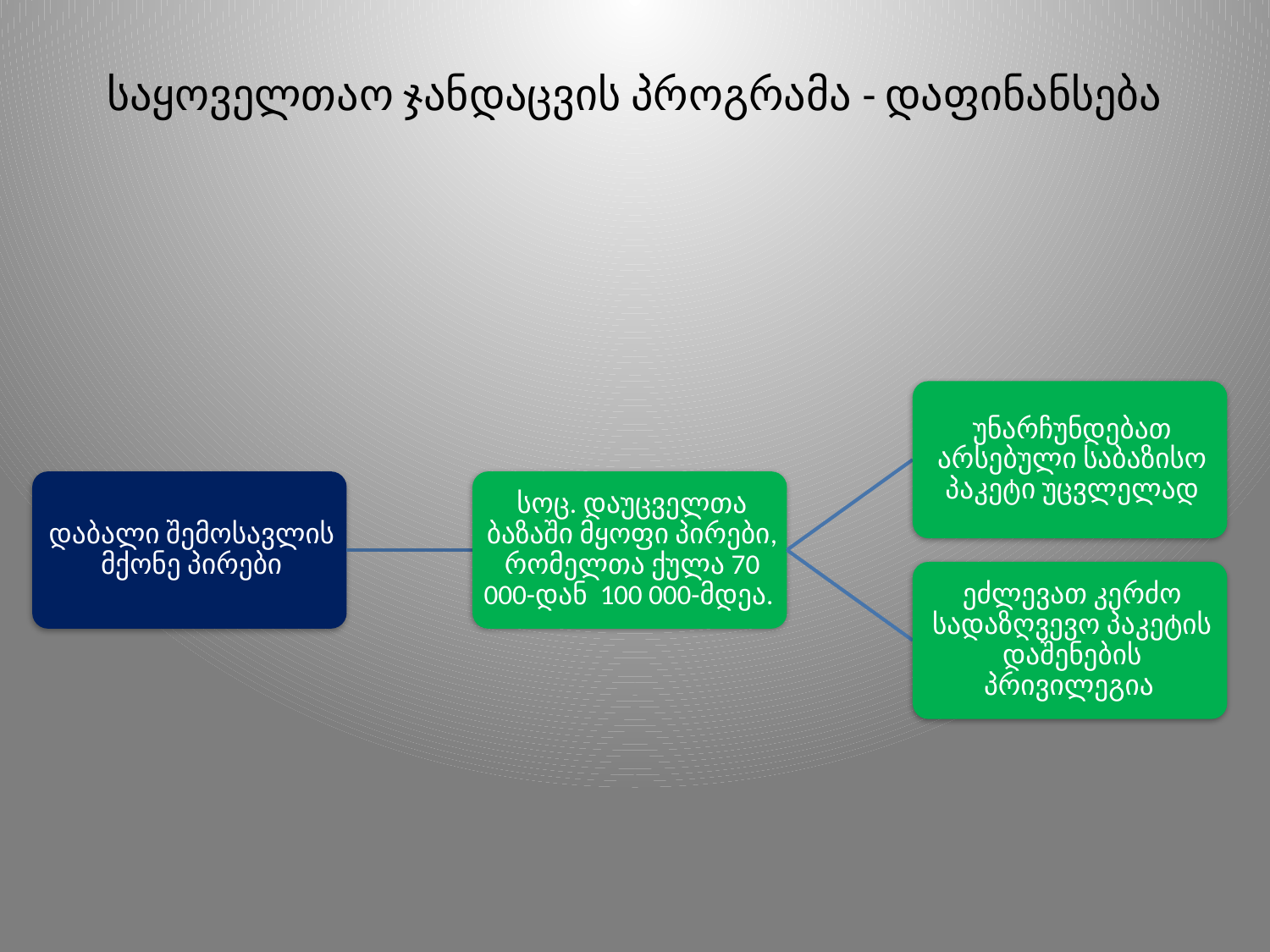

# საყოველთაო ჯანდაცვის პროგრამა - დაფინანსება
დაბალი შემოსავლის მქონე პირები

სოც. დაუცველთა ბაზაში მყოფი პირები, რომელთა ქულა 70 000-დან  100 000-მდეა.

უნარჩუნდებათ არსებული საბაზისო პაკეტი უცვლელად

ეძლევათ კერძო სადაზღვევო პაკეტის დაშენების პრივილეგია